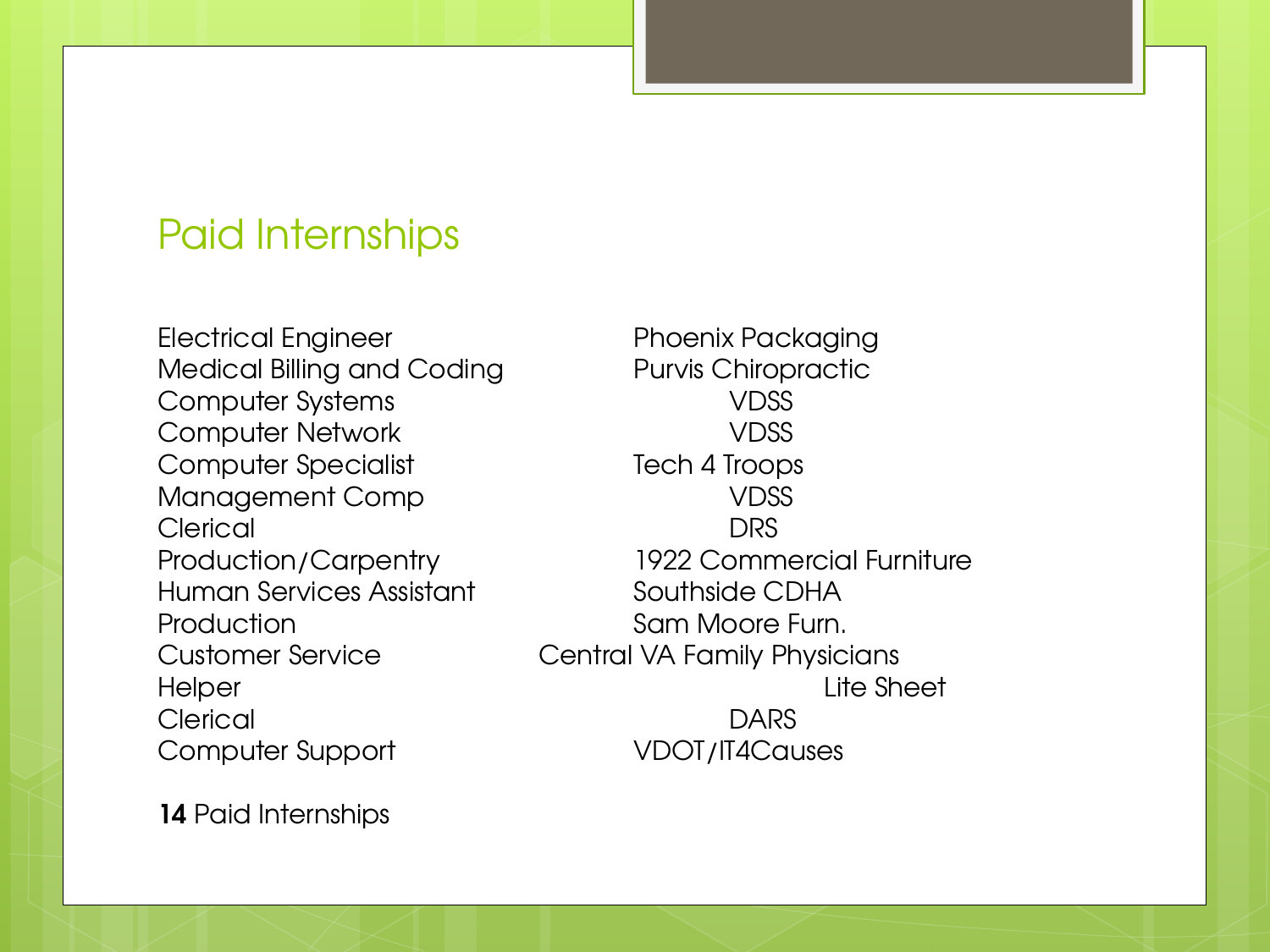

# Paid Internships Electrical Engineer 			Phoenix Packaging Medical Billing and Coding  		Purvis Chiropractic Computer Systems  				VDSS Computer Network  				VDSS Computer Specialist  			Tech 4 Troops Management Comp  				VDSS Clerical   					DRS Production/Carpentry   		1922 Commercial Furniture Human Services Assistant  		Southside CDHA Production 				Sam Moore Furn. Customer Service  		Central VA Family Physicians Helper  						Lite Sheet Clerical    					DARS Computer Support			VDOT/IT4Causes 14 Paid Internships